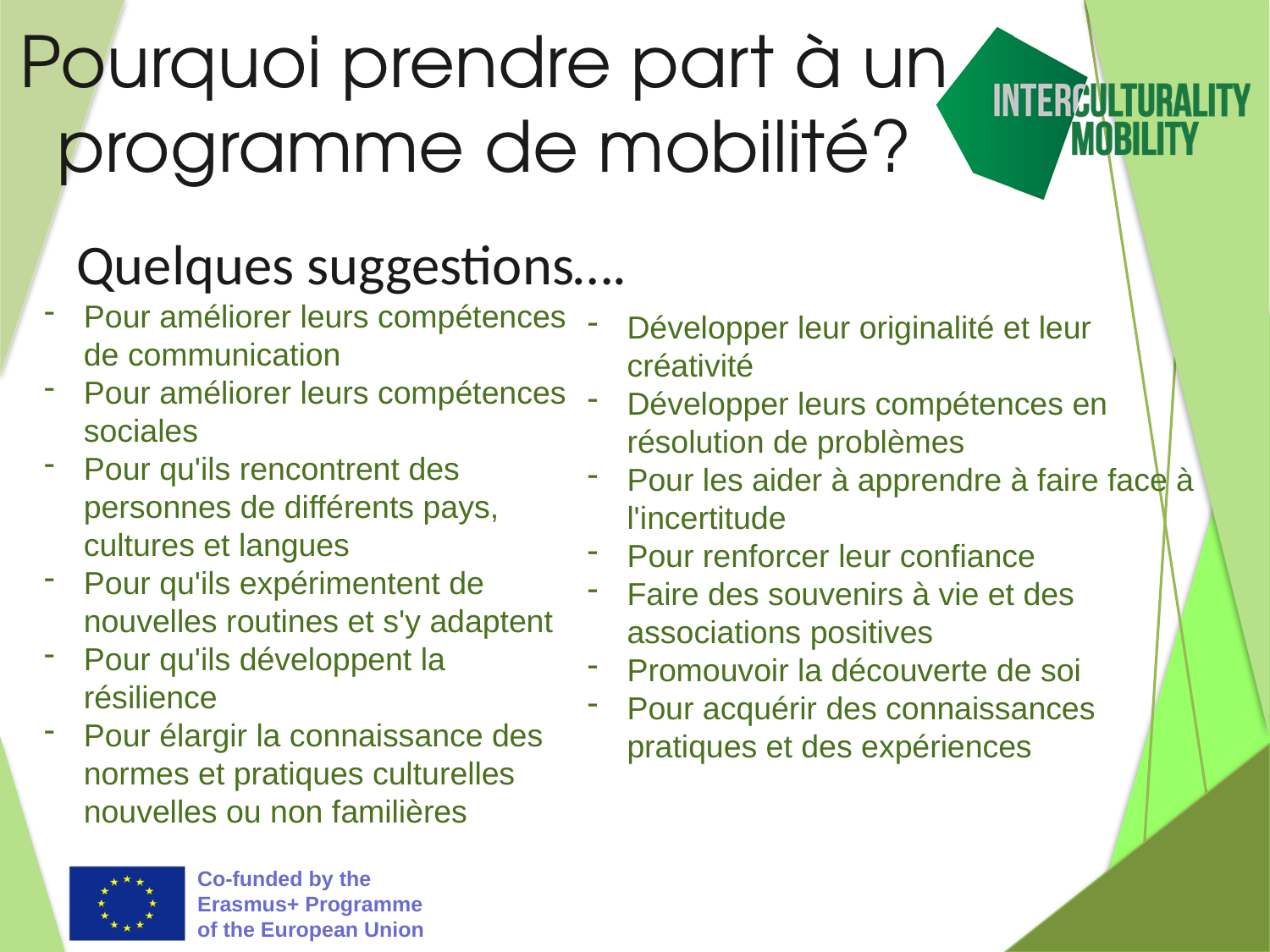

# Pourquoi prendre part à un programme de mobilité?
Quelques suggestions….
Pour améliorer leurs compétences de communication
Pour améliorer leurs compétences sociales
Pour qu'ils rencontrent des personnes de différents pays, cultures et langues
Pour qu'ils expérimentent de nouvelles routines et s'y adaptent
Pour qu'ils développent la résilience
Pour élargir la connaissance des normes et pratiques culturelles nouvelles ou non familières
Développer leur originalité et leur créativité
Développer leurs compétences en résolution de problèmes
Pour les aider à apprendre à faire face à l'incertitude
Pour renforcer leur confiance
Faire des souvenirs à vie et des associations positives
Promouvoir la découverte de soi
Pour acquérir des connaissances pratiques et des expériences